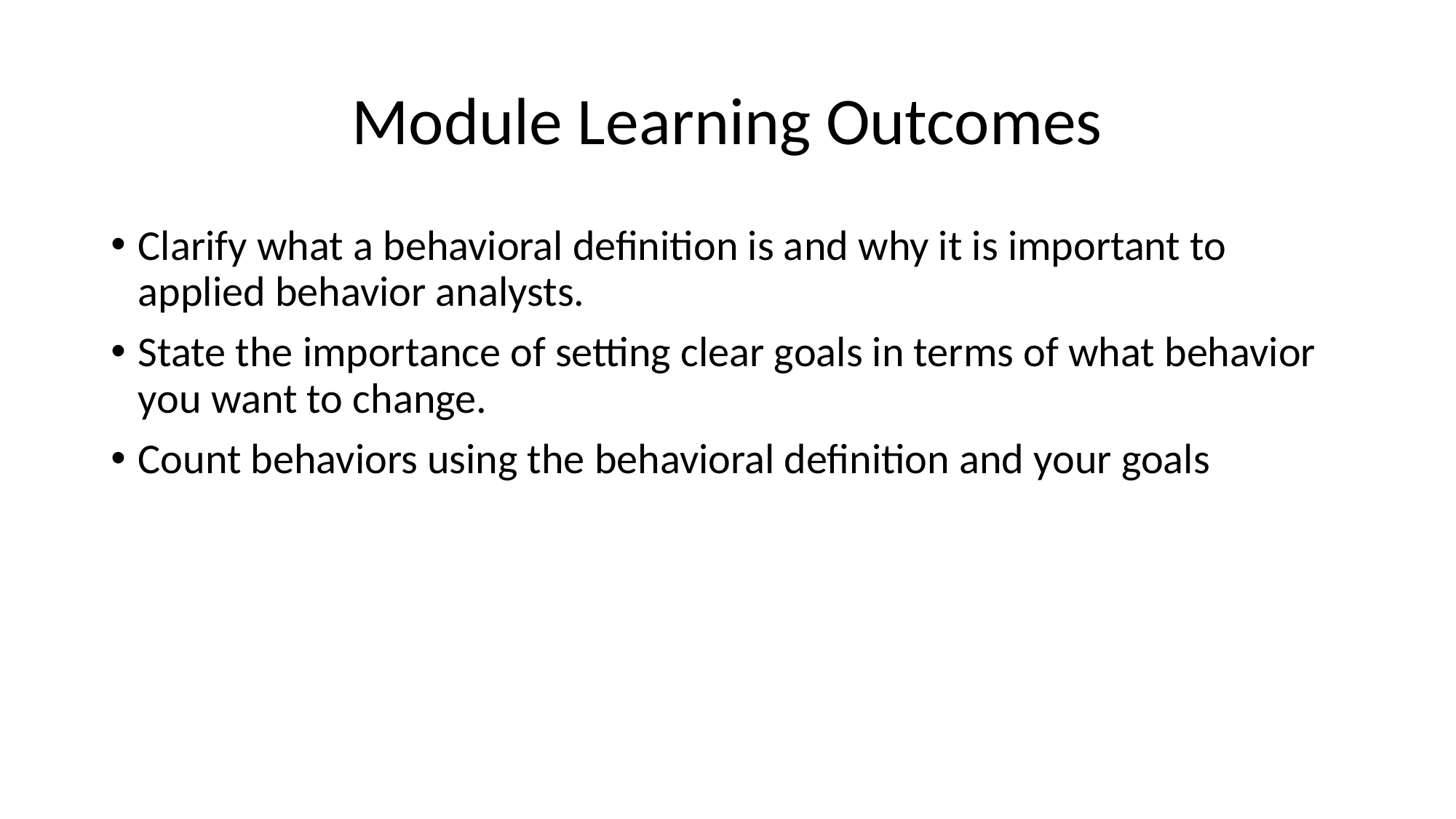

# Module Learning Outcomes
Clarify what a behavioral definition is and why it is important to applied behavior analysts.
State the importance of setting clear goals in terms of what behavior you want to change.
Count behaviors using the behavioral definition and your goals